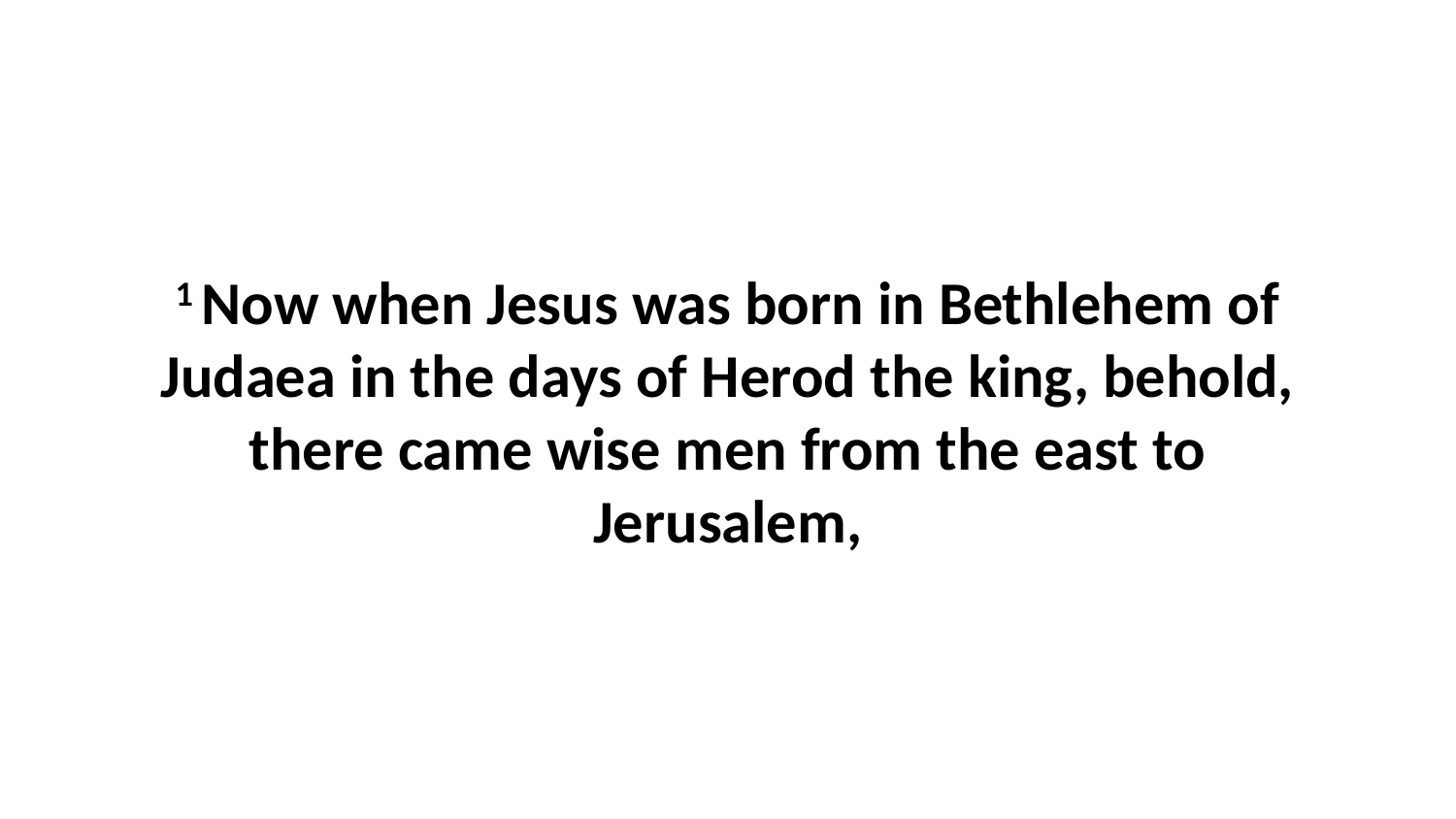

1 Now when Jesus was born in Bethlehem of Judaea in the days of Herod the king, behold, there came wise men from the east to Jerusalem,